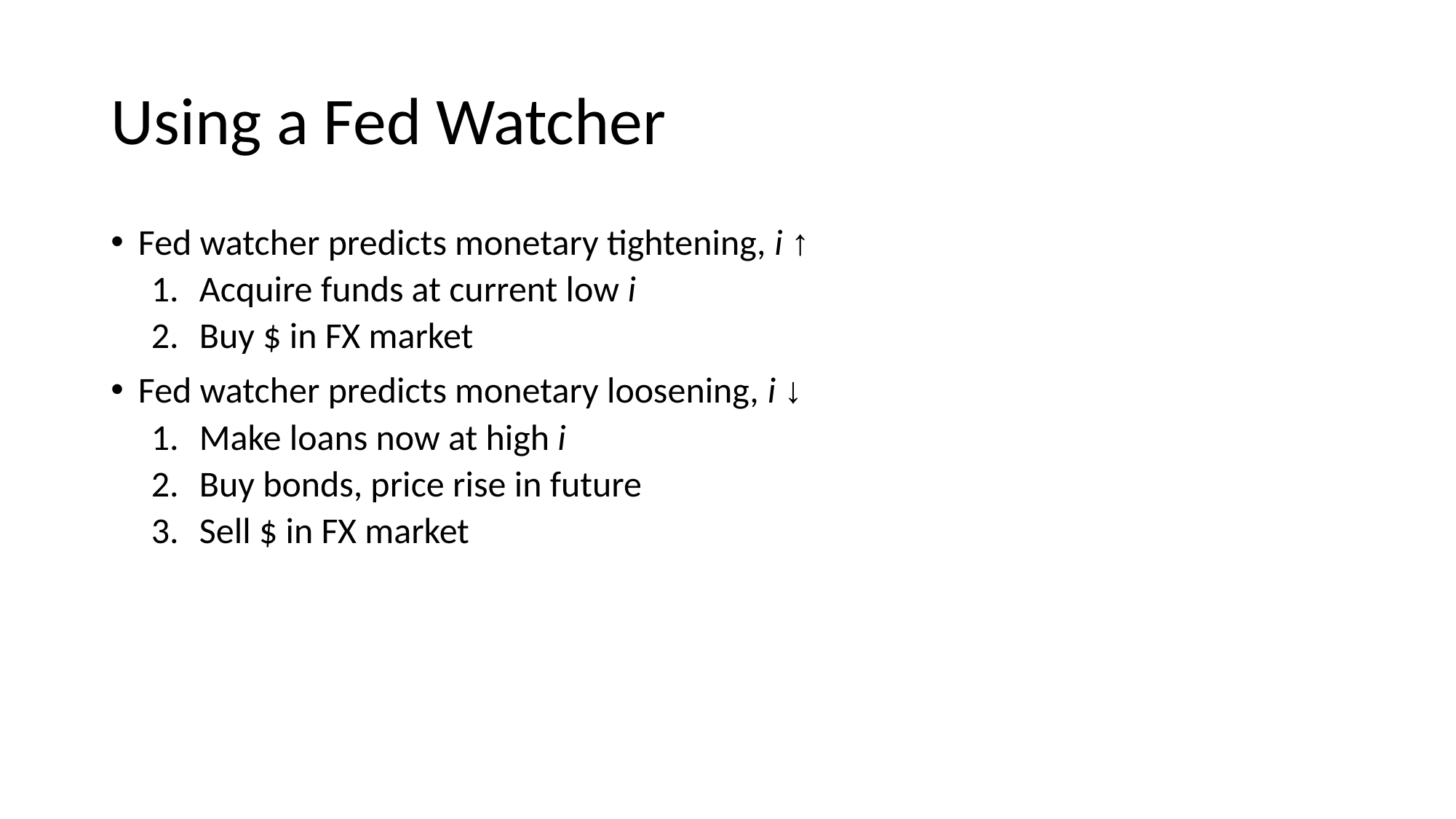

# Using a Fed Watcher
Fed watcher predicts monetary tightening, i ↑
Acquire funds at current low i
Buy $ in FX market
Fed watcher predicts monetary loosening, i ↓
Make loans now at high i
Buy bonds, price rise in future
Sell $ in FX market